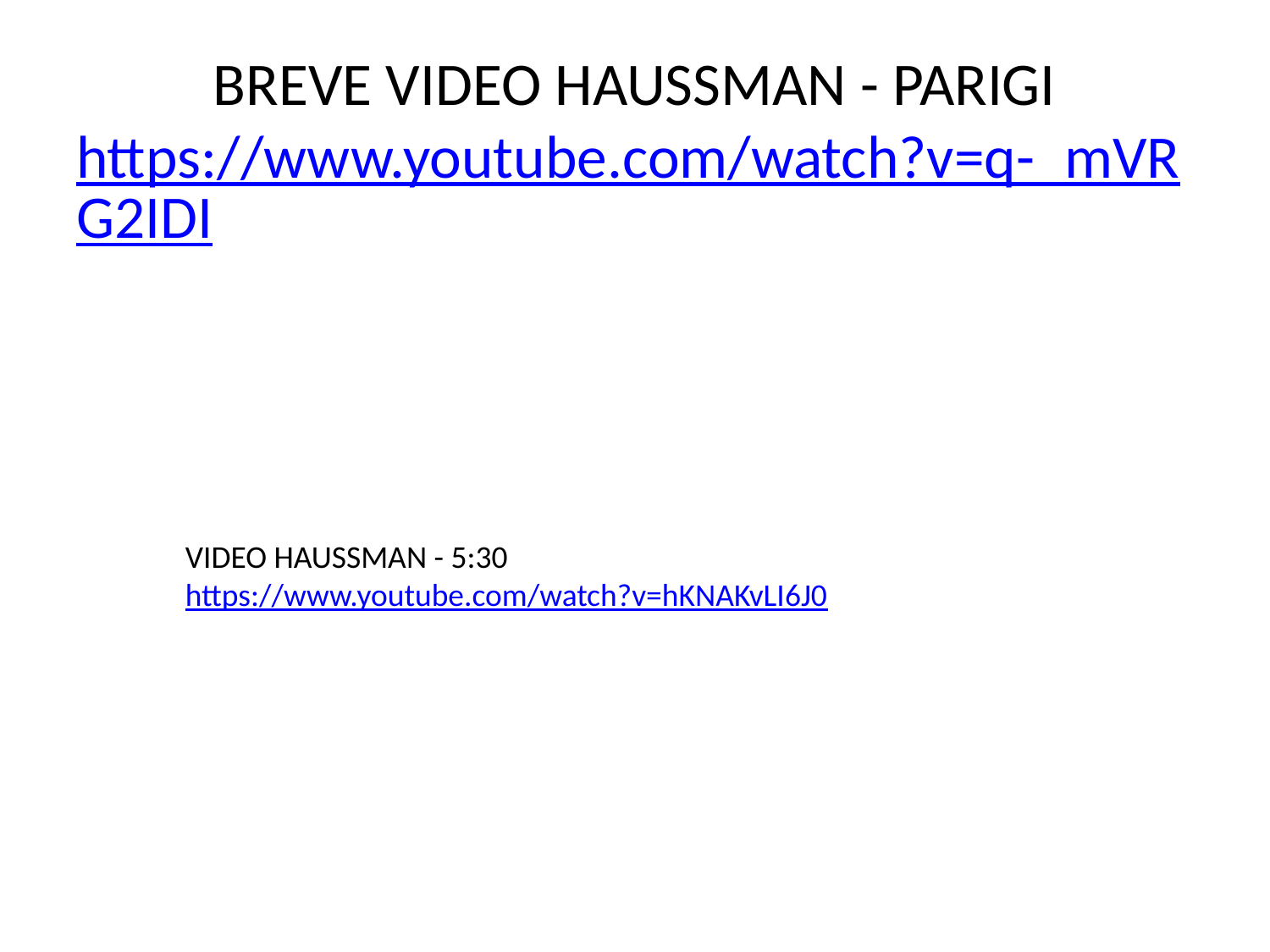

# BREVE VIDEO HAUSSMAN - PARIGI https://www.youtube.com/watch?v=q-_mVRG2IDI
VIDEO HAUSSMAN - 5:30
https://www.youtube.com/watch?v=hKNAKvLI6J0